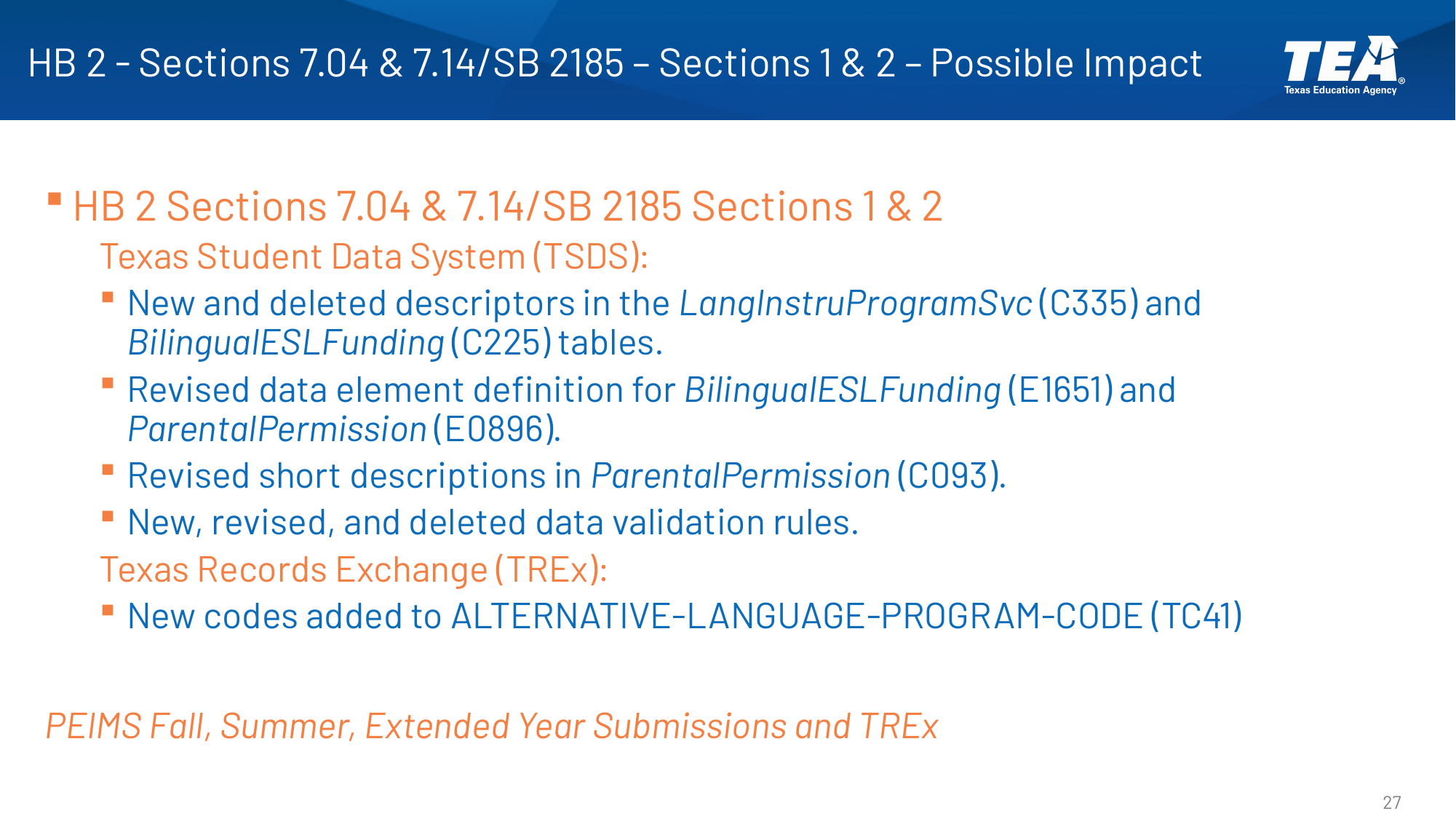

# HB 2 - Sections 7.04 & 7.14/SB 2185 – Sections 1 & 2 – Possible Impact
HB 2 Sections 7.04 & 7.14/SB 2185 Sections 1 & 2
Texas Student Data System (TSDS):
New and deleted descriptors in the LangInstruProgramSvc (C335) and BilingualESLFunding (C225) tables.
Revised data element definition for BilingualESLFunding (E1651) and ParentalPermission (E0896).
Revised short descriptions in ParentalPermission (C093).
New, revised, and deleted data validation rules.
Texas Records Exchange (TREx):
New codes added to ALTERNATIVE-LANGUAGE-PROGRAM-CODE (TC41)
PEIMS Fall, Summer, Extended Year Submissions and TREx
27